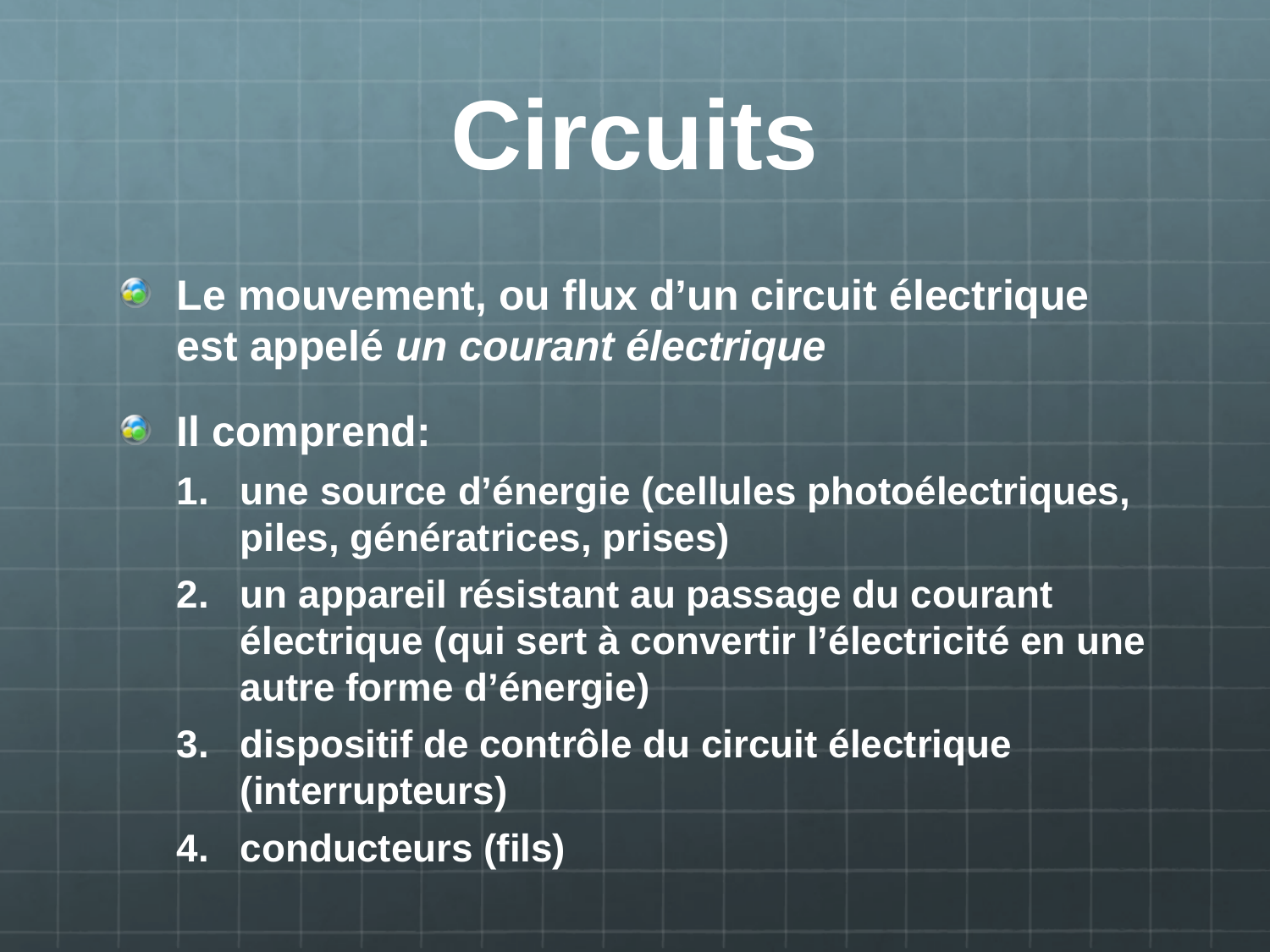

# Circuits
Le mouvement, ou flux d’un circuit électrique est appelé un courant électrique
Il comprend:
une source d’énergie (cellules photoélectriques, piles, génératrices, prises)
un appareil résistant au passage du courant électrique (qui sert à convertir l’électricité en une autre forme d’énergie)
dispositif de contrôle du circuit électrique (interrupteurs)
conducteurs (fils)